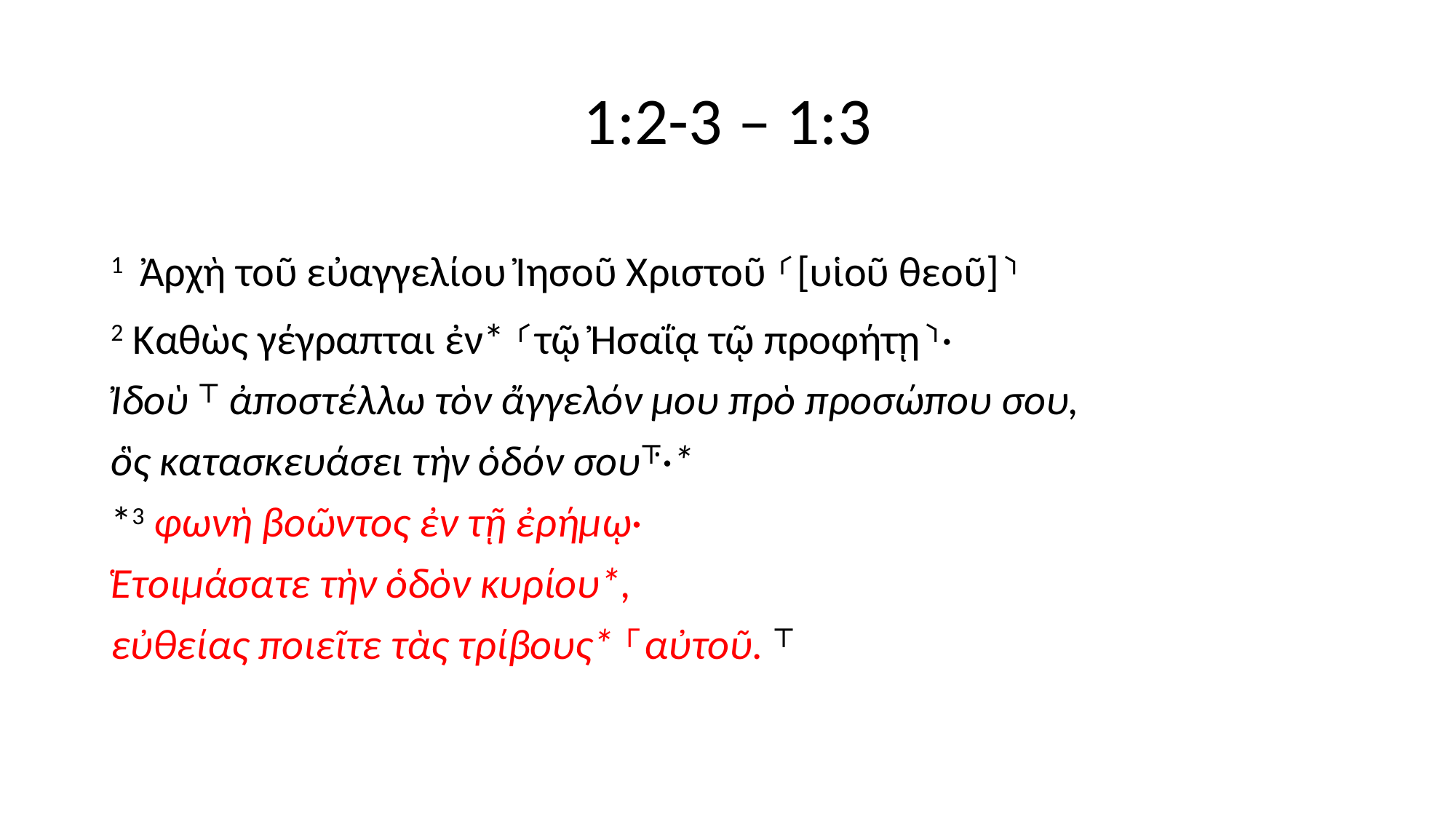

# 1:2-3 – 1:3
1 Ἀρχὴ τοῦ εὐαγγελίου Ἰησοῦ Χριστοῦ ⸂[υἱοῦ θεοῦ]⸃
2 Καθὼς γέγραπται ἐν* ⸂τῷ Ἠσαΐᾳ τῷ προφήτῃ⸃·
Ἰδοὺ ⸆ ἀποστέλλω τὸν ἄγγελόν μου πρὸ προσώπου σου,
ὃς κατασκευάσει τὴν ὁδόν σου⸇·*
*3 φωνὴ βοῶντος ἐν τῇ ἐρήμῳ·
Ἑτοιμάσατε τὴν ὁδὸν κυρίου*,
εὐθείας ποιεῖτε τὰς τρίβους* ⸀αὐτοῦ. ⸆